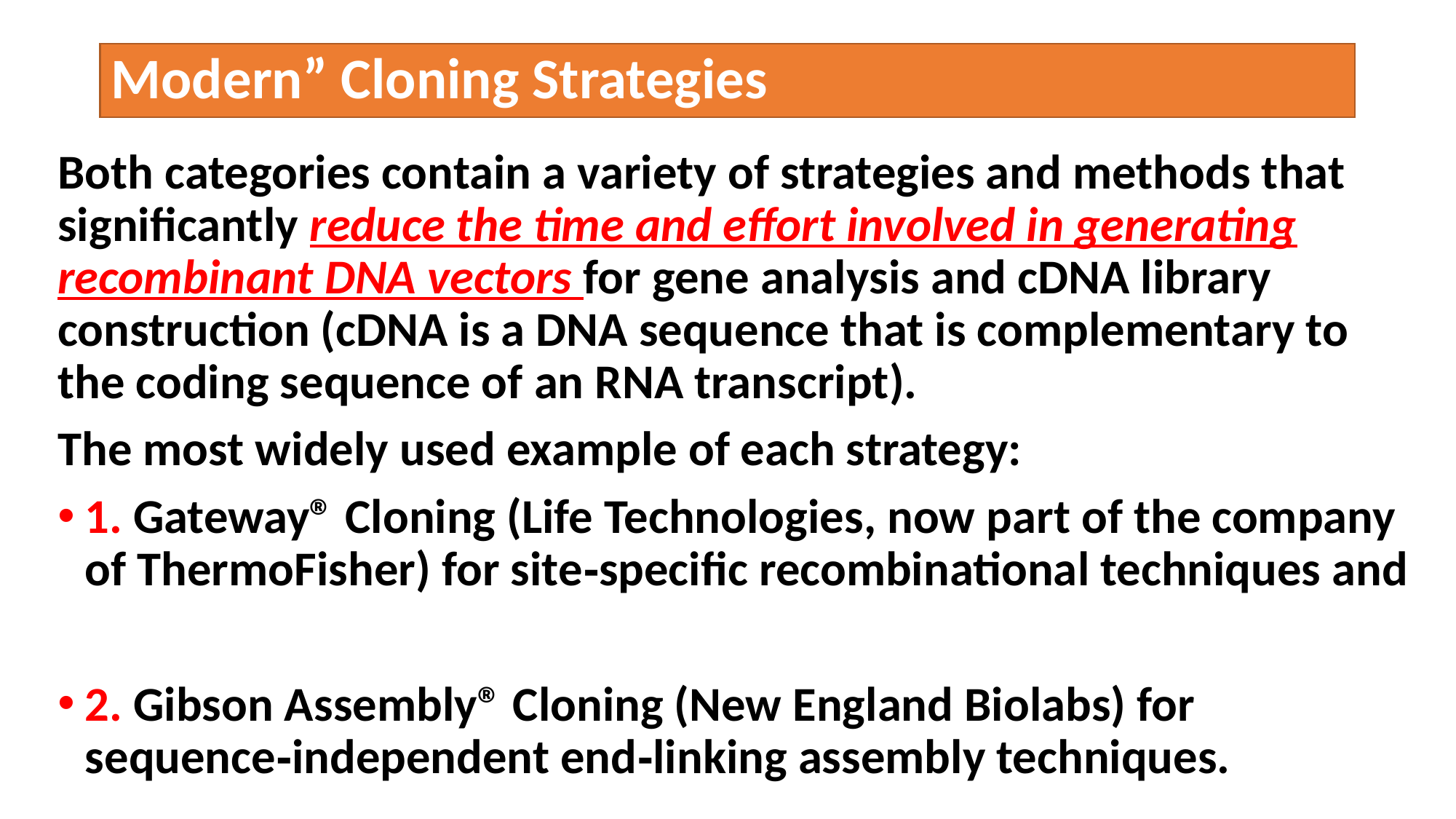

# Modern” Cloning Strategies
Both categories contain a variety of strategies and methods that significantly reduce the time and effort involved in generating recombinant DNA vectors for gene analysis and cDNA library construction (cDNA is a DNA sequence that is complementary to the coding sequence of an RNA transcript).
The most widely used example of each strategy:
1. Gateway® Cloning (Life Technologies, now part of the company of ThermoFisher) for site‐specific recombinational techniques and

2. Gibson Assembly® Cloning (New England Biolabs) for sequence‐independent end‐linking assembly techniques.